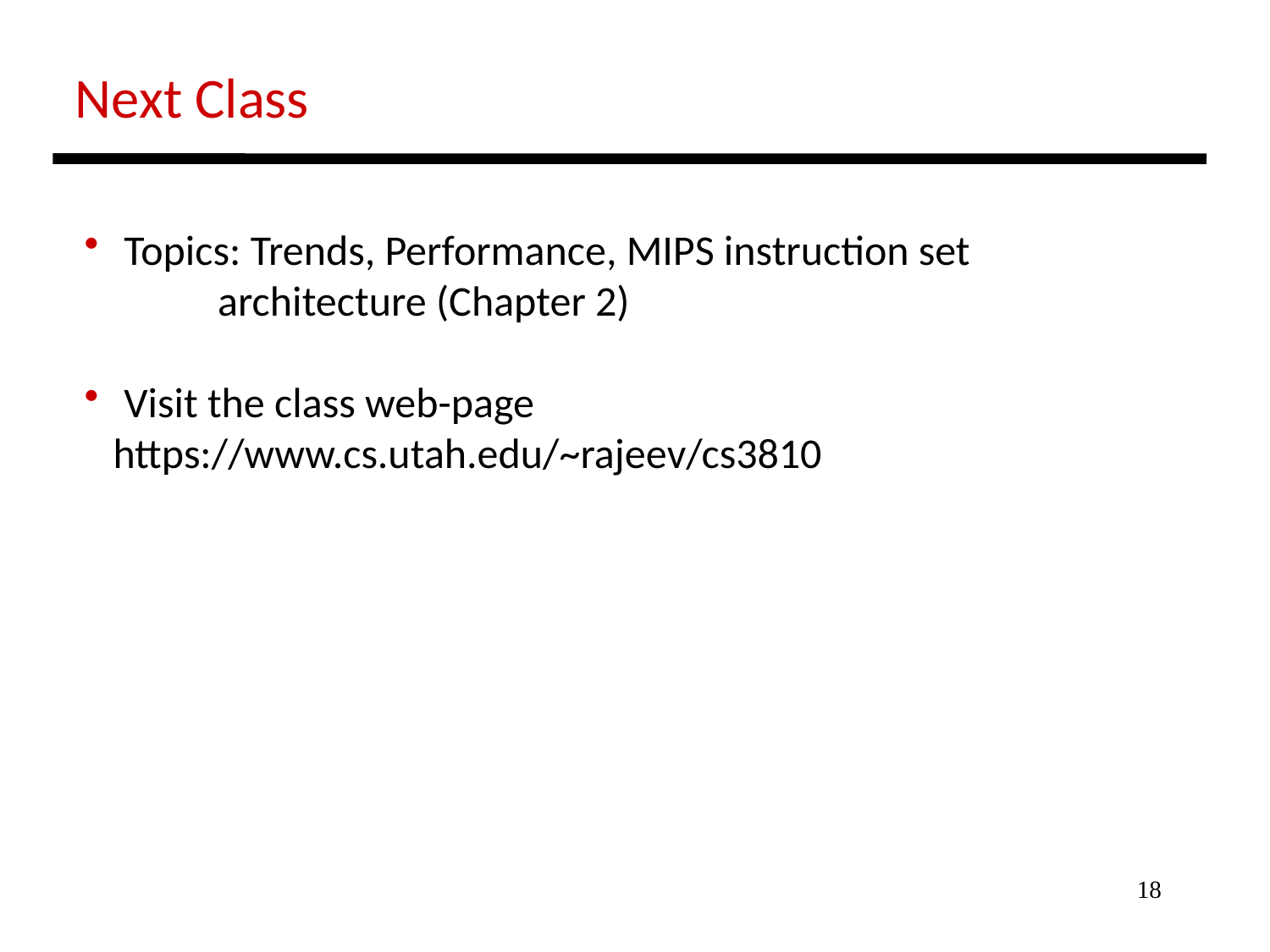

Next Class

 Topics: Trends, Performance, MIPS instruction set
              architecture (Chapter 2)

 Visit the class web-page
   https://www.cs.utah.edu/~rajeev/cs3810

18